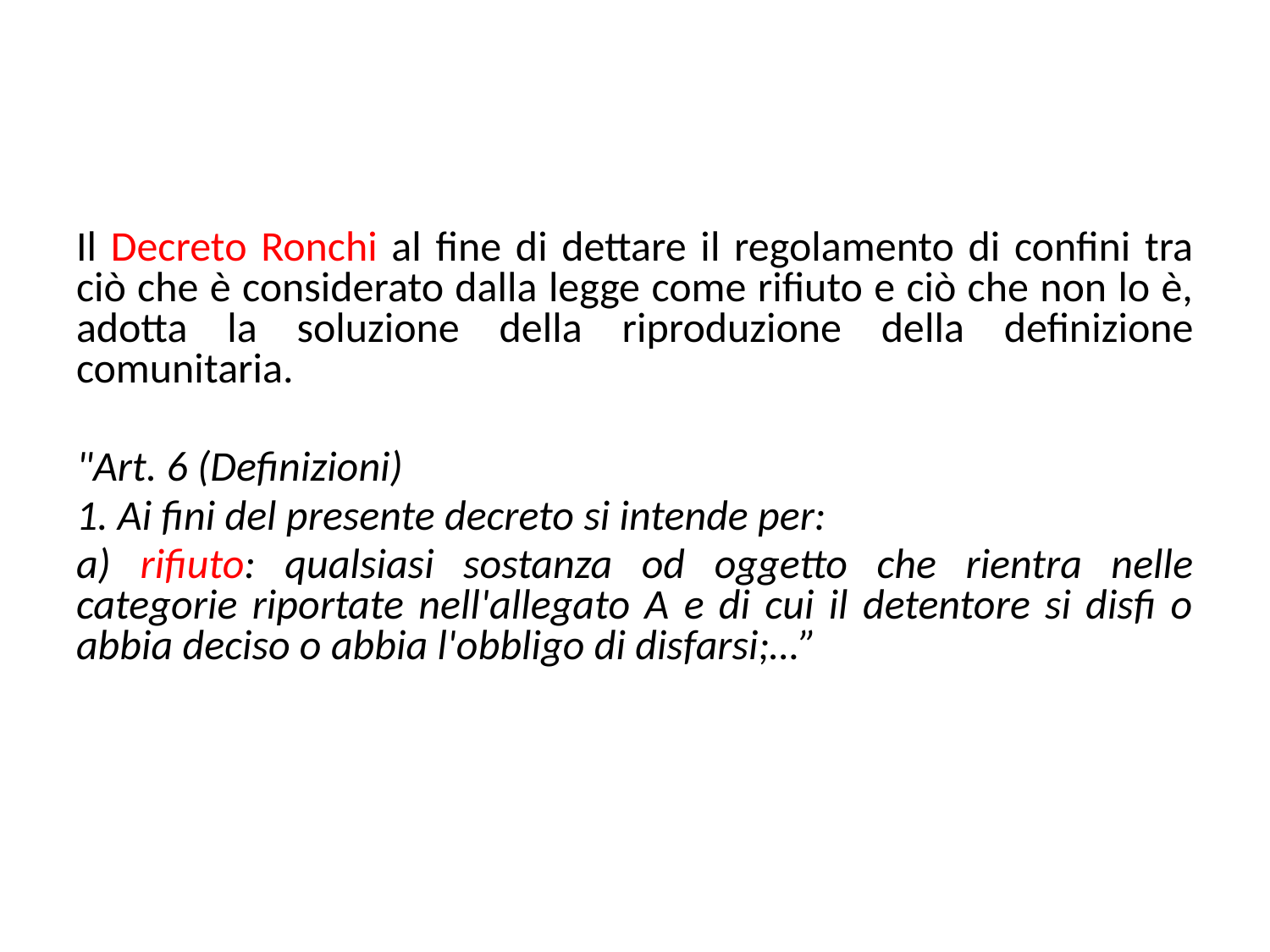

#
Il Decreto Ronchi al fine di dettare il regolamento di confini tra ciò che è considerato dalla legge come rifiuto e ciò che non lo è, adotta la soluzione della riproduzione della definizione comunitaria.

"Art. 6 (Definizioni)
1. Ai fini del presente decreto si intende per:
a) rifiuto: qualsiasi sostanza od oggetto che rientra nelle categorie riportate nell'allegato A e di cui il detentore si disfi o abbia deciso o abbia l'obbligo di disfarsi;…”